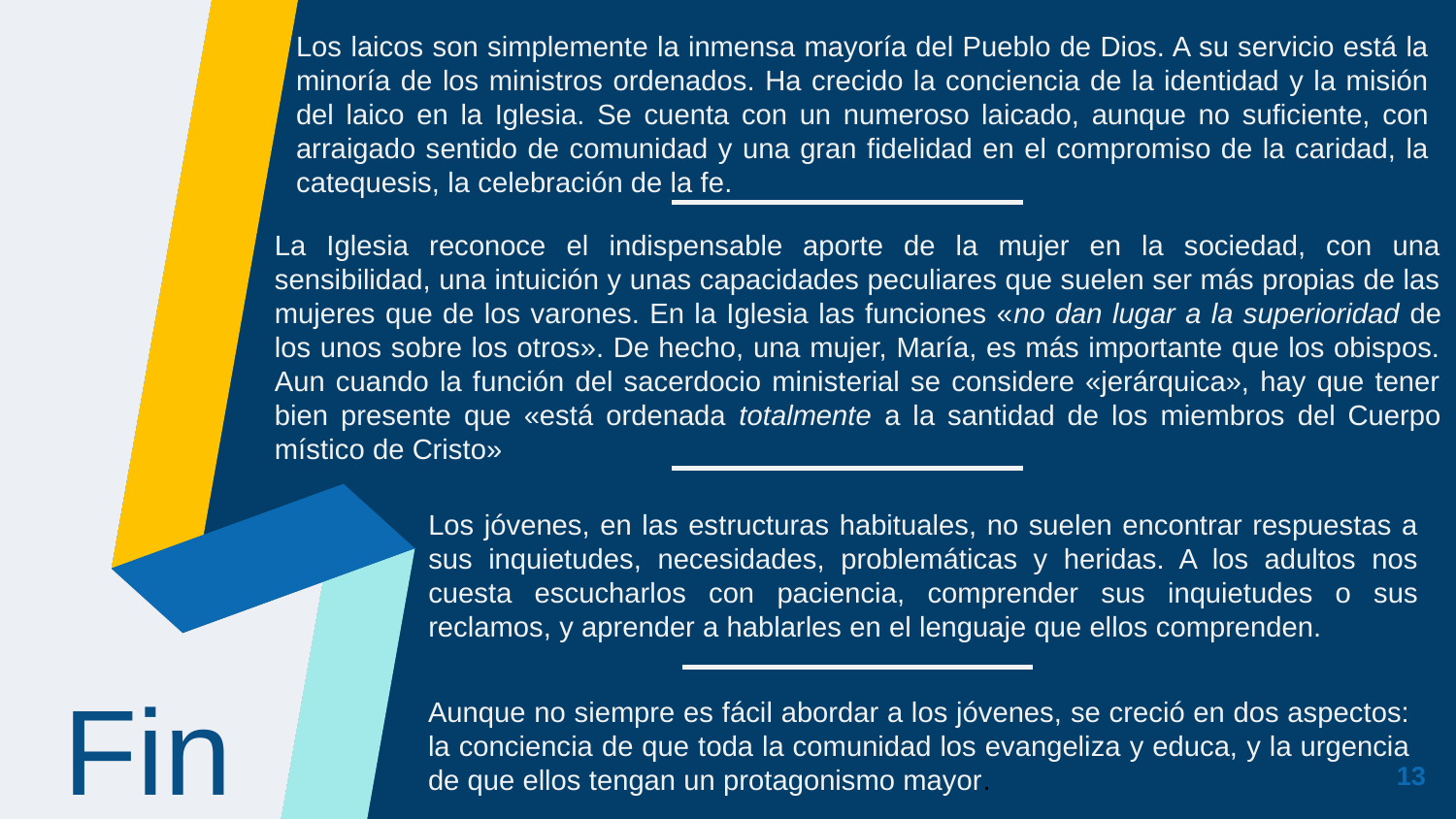

Los laicos son simplemente la inmensa mayoría del Pueblo de Dios. A su servicio está la minoría de los ministros ordenados. Ha crecido la conciencia de la identidad y la misión del laico en la Iglesia. Se cuenta con un numeroso laicado, aunque no suficiente, con arraigado sentido de comunidad y una gran fidelidad en el compromiso de la caridad, la catequesis, la celebración de la fe.
La Iglesia reconoce el indispensable aporte de la mujer en la sociedad, con una sensibilidad, una intuición y unas capacidades peculiares que suelen ser más propias de las mujeres que de los varones. En la Iglesia las funciones «no dan lugar a la superioridad de los unos sobre los otros». De hecho, una mujer, María, es más importante que los obispos. Aun cuando la función del sacerdocio ministerial se considere «jerárquica», hay que tener bien presente que «está ordenada totalmente a la santidad de los miembros del Cuerpo místico de Cristo»
Los jóvenes, en las estructuras habituales, no suelen encontrar respuestas a sus inquietudes, necesidades, problemáticas y heridas. A los adultos nos cuesta escucharlos con paciencia, comprender sus inquietudes o sus reclamos, y aprender a hablarles en el lenguaje que ellos comprenden.
Fin
Aunque no siempre es fácil abordar a los jóvenes, se creció en dos aspectos: la conciencia de que toda la comunidad los evangeliza y educa, y la urgencia de que ellos tengan un protagonismo mayor.
13